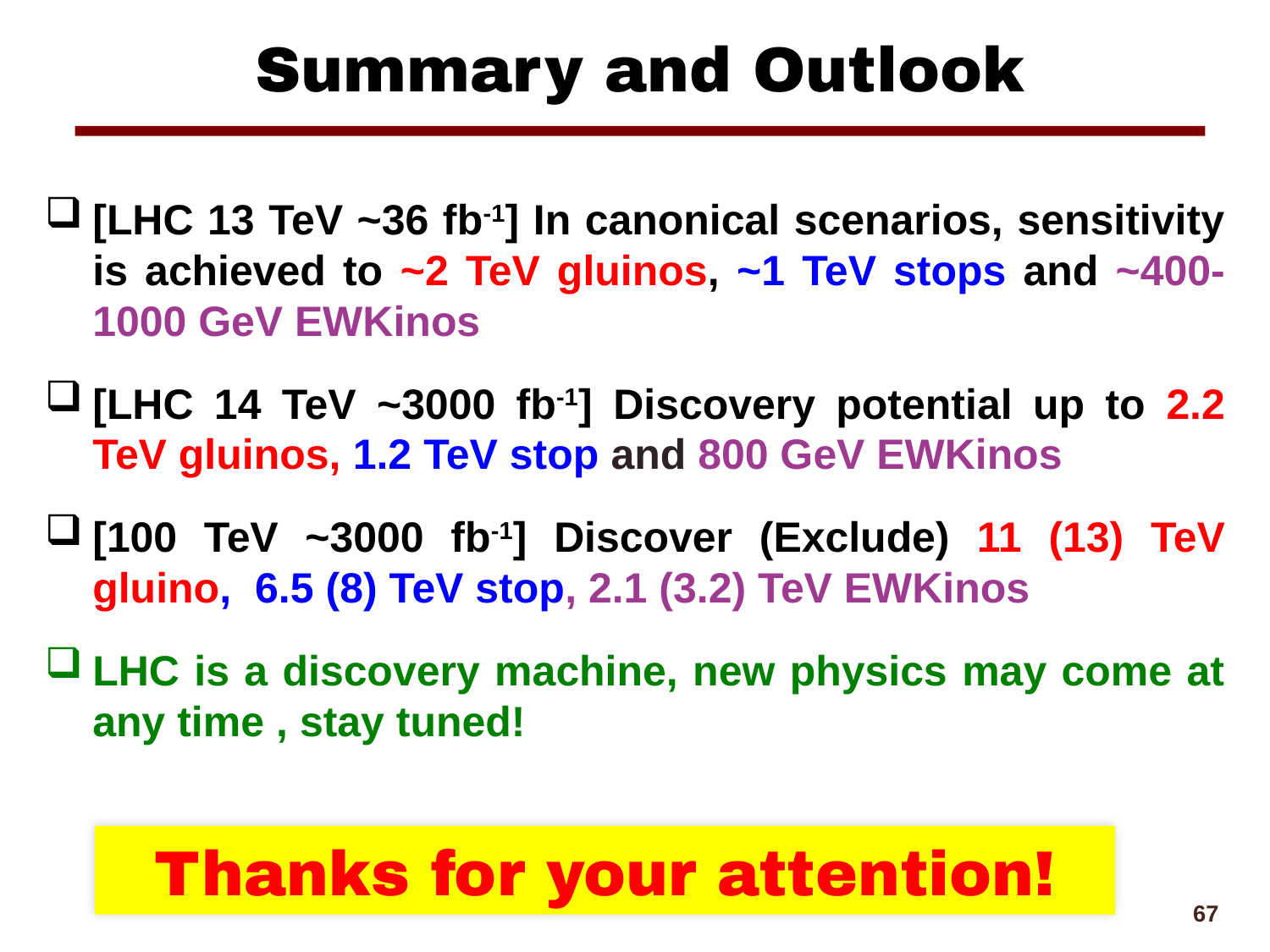

Summary and Outlook

[LHC 13 TeV ~36 fb-1] In canonical scenarios, sensitivity is achieved to ~2 TeV gluinos, ~1 TeV stops and ~400-1000 GeV EWKinos
[LHC 14 TeV ~3000 fb-1] Discovery potential up to 2.2 TeV gluinos, 1.2 TeV stop and 800 GeV EWKinos
[100 TeV ~3000 fb-1] Discover (Exclude) 11 (13) TeV gluino,  6.5 (8) TeV stop, 2.1 (3.2) TeV EWKinos
LHC is a discovery machine, new physics may come at any time , stay tuned!
Thanks for your attention!
67